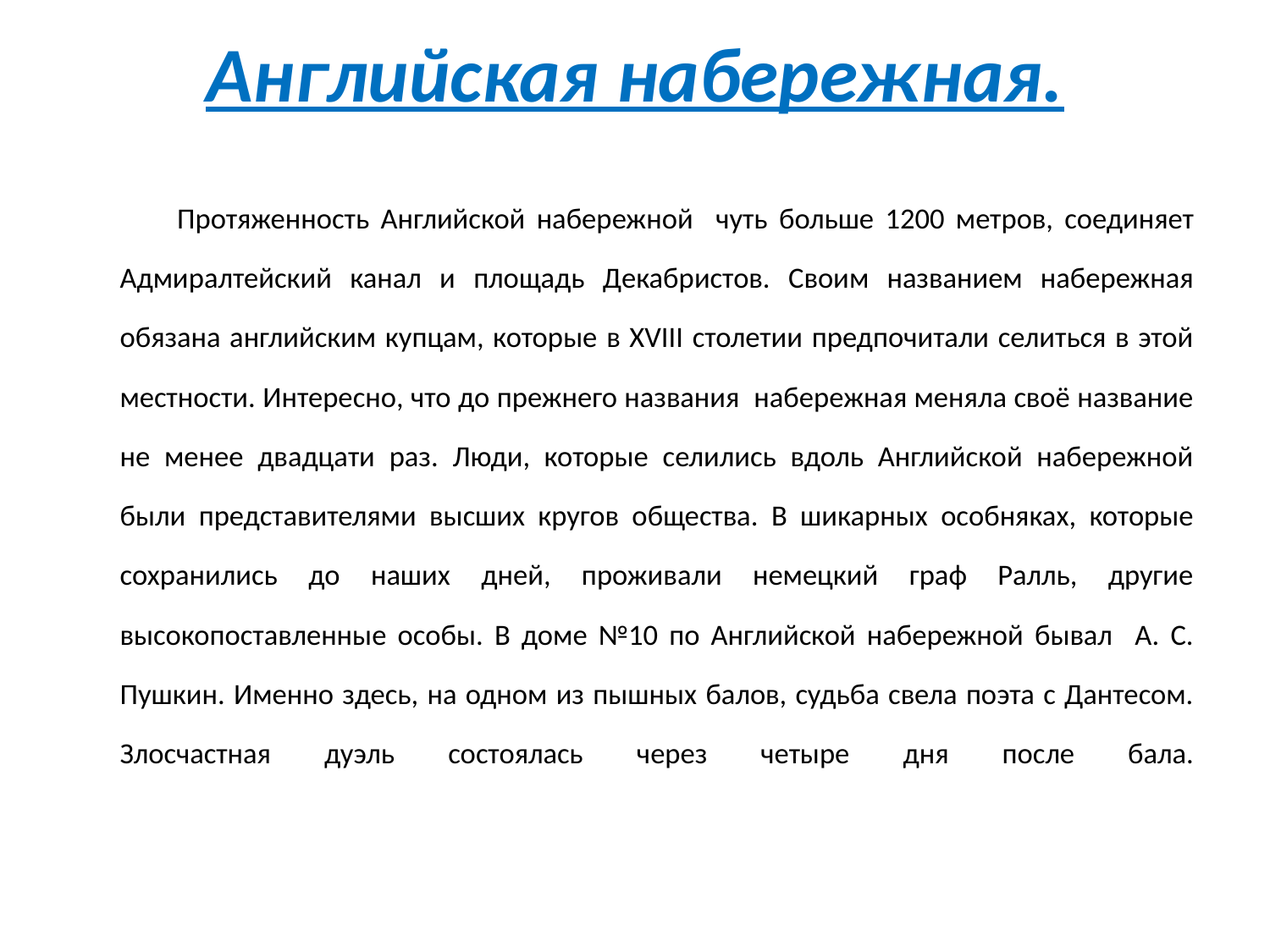

# Английская набережная.
             Протяженность Английской набережной  чуть больше 1200 метров, соединяет Адмиралтейский канал и площадь Декабристов. Своим названием набережная обязана английским купцам, которые в XVIII столетии предпочитали селиться в этой местности. Интересно, что до прежнего названия  набережная меняла своё название не менее двадцати раз. Люди, которые селились вдоль Английской набережной были представителями высших кругов общества. В шикарных особняках, которые сохранились до наших дней, проживали немецкий граф Ралль, другие высокопоставленные особы. В доме №10 по Английской набережной бывал  А. С. Пушкин. Именно здесь, на одном из пышных балов, судьба свела поэта с Дантесом. Злосчастная дуэль состоялась через четыре дня после бала.